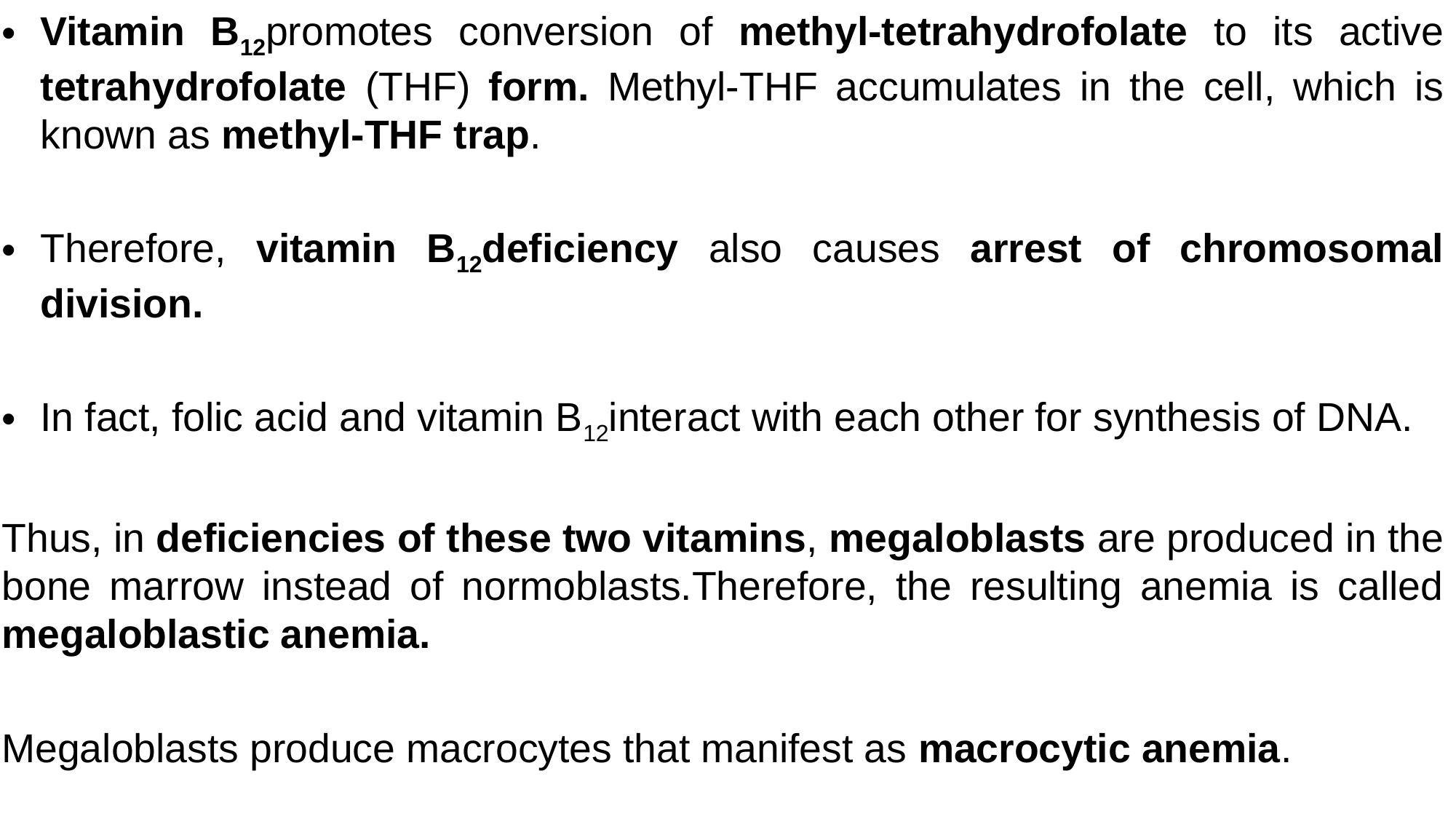

Vitamin B12promotes conversion of methyl-tetrahydrofolate to its active tetrahydrofolate (THF) form. Methyl-THF accumulates in the cell, which is known as methyl-THF trap.

Therefore, vitamin B12deficiency also causes arrest of chromosomal division.

In fact, folic acid and vitamin B12interact with each other for synthesis of DNA.

Thus, in deficiencies of these two vitamins, megaloblasts are produced in the bone marrow instead of normoblasts.Therefore, the resulting anemia is called megaloblastic anemia.

Megaloblasts produce macrocytes that manifest as macrocytic anemia.